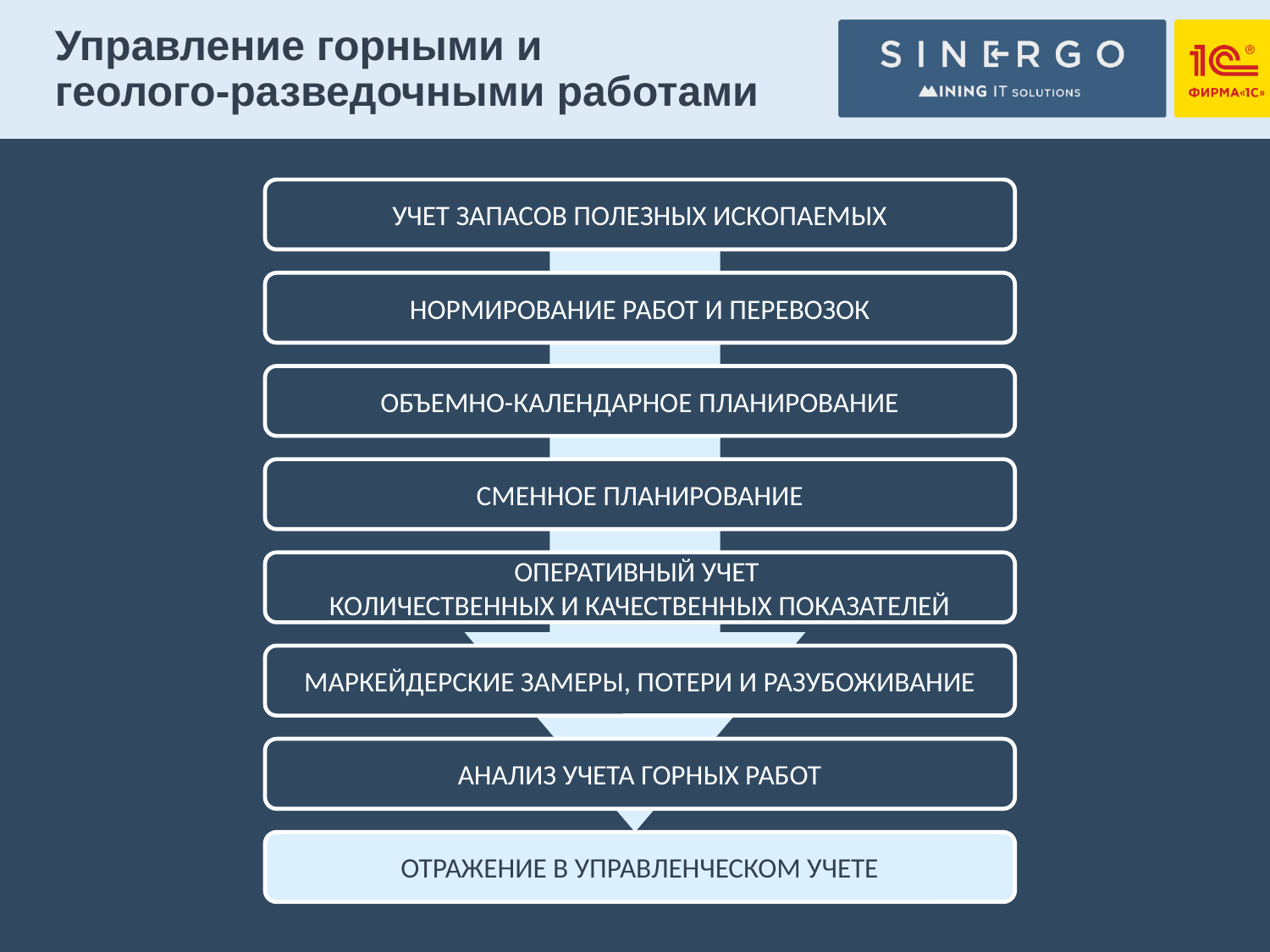

# Управление горными и геолого-разведочными работами
УЧЕТ ЗАПАСОВ ПОЛЕЗНЫХ ИСКОПАЕМЫХ

НОРМИРОВАНИЕ РАБОТ И ПЕРЕВОЗОК
ОБЪЕМНО-КАЛЕНДАРНОЕ ПЛАНИРОВАНИЕ
СМЕННОЕ ПЛАНИРОВАНИЕ
ОПЕРАТИВНЫЙ УЧЕТ
КОЛИЧЕСТВЕННЫХ И КАЧЕСТВЕННЫХ ПОКАЗАТЕЛЕЙ
МАРКЕЙДЕРСКИЕ ЗАМЕРЫ, ПОТЕРИ И РАЗУБОЖИВАНИЕ
АНАЛИЗ УЧЕТА ГОРНЫХ РАБОТ
ОТРАЖЕНИЕ В УПРАВЛЕНЧЕСКОМ УЧЕТЕ